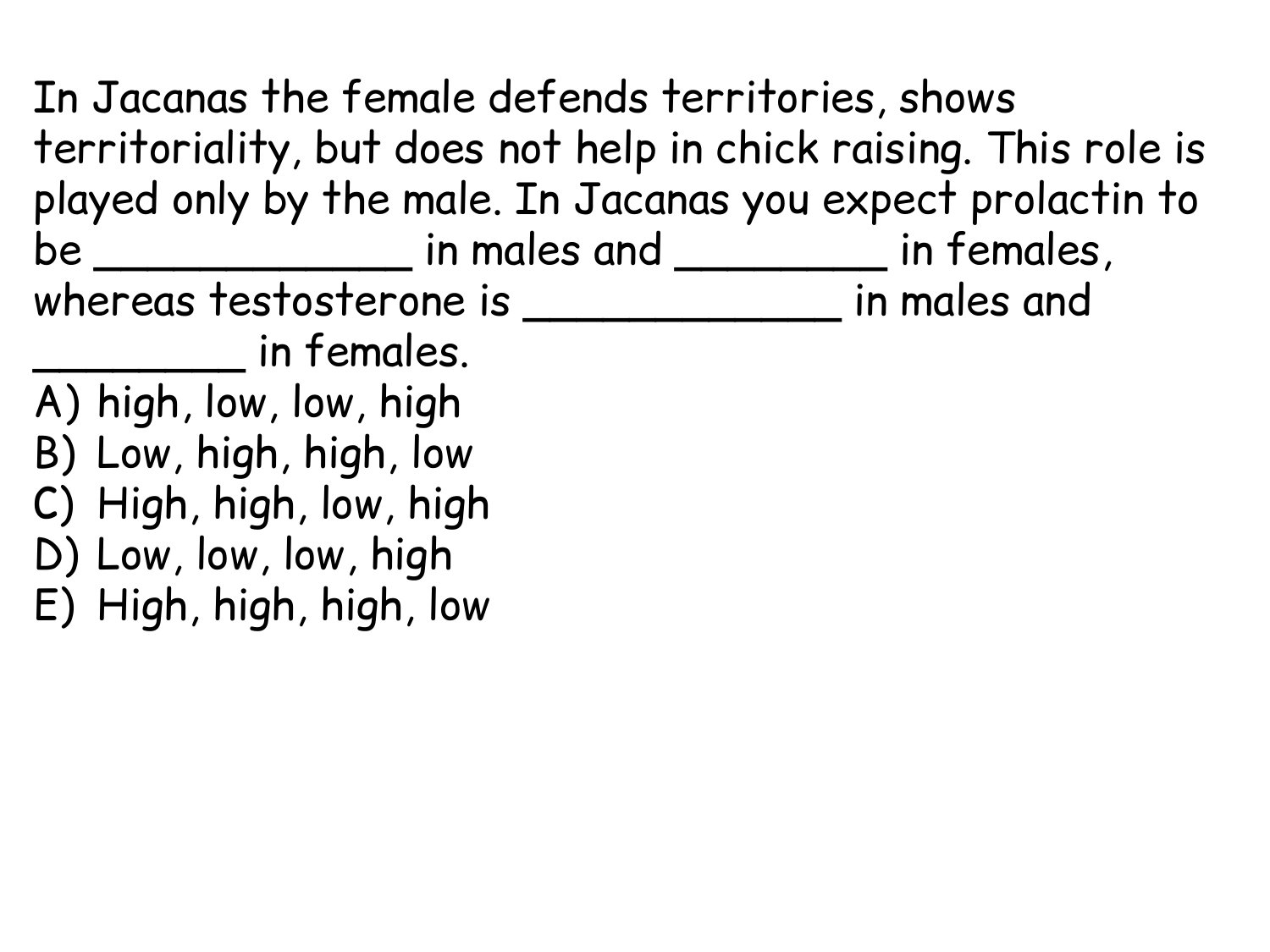

In Jacanas the female defends territories, shows territoriality, but does not help in chick raising. This role is played only by the male. In Jacanas you expect prolactin to be ____________ in males and ________ in females, whereas testosterone is ____________ in males and ________ in females.
high, low, low, high
Low, high, high, low
High, high, low, high
Low, low, low, high
High, high, high, low